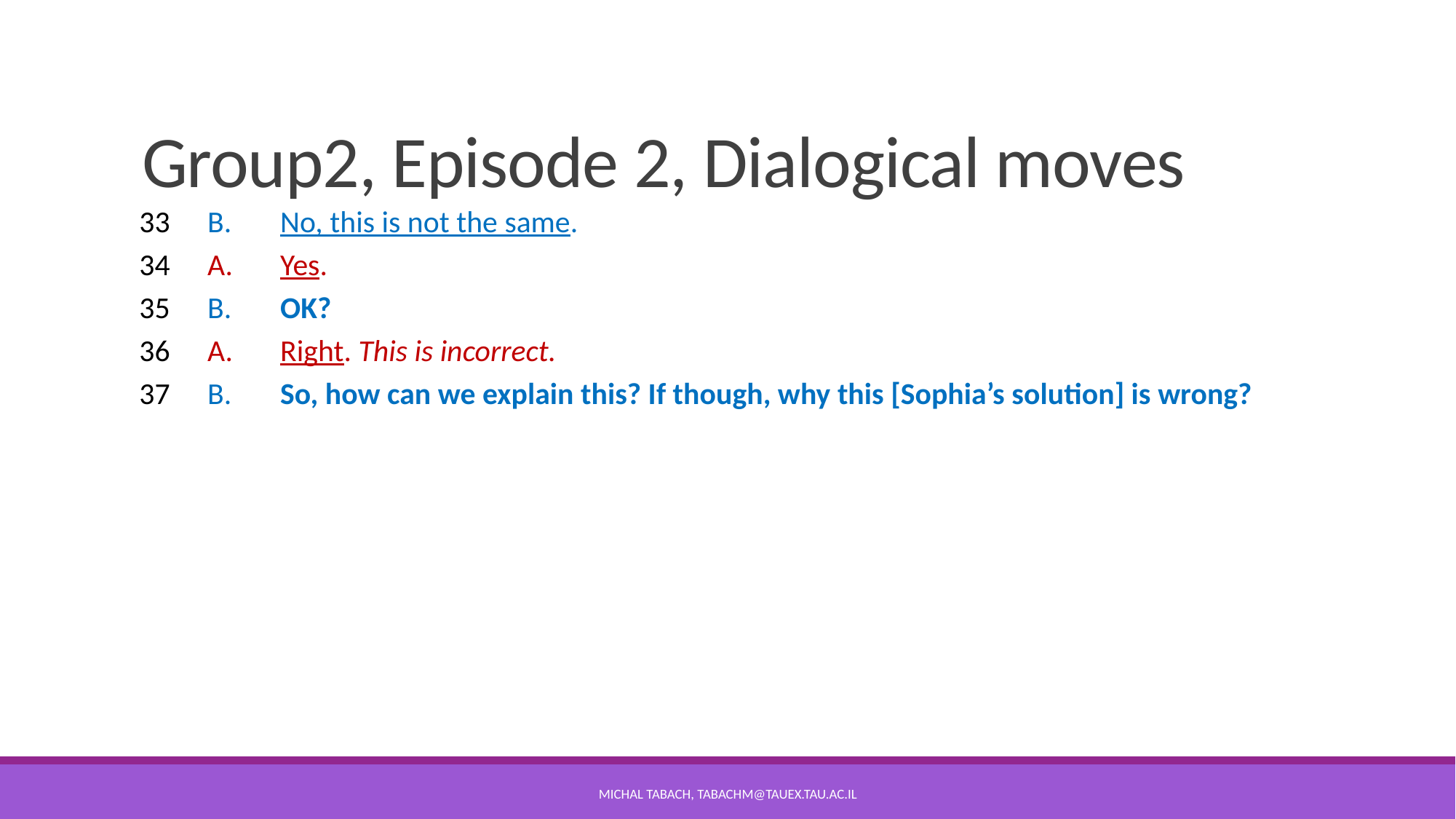

# Group2, Episode 2, Dialogical moves
| 33 | B. | No, this is not the same. |  |
| --- | --- | --- | --- |
| 34 | A. | Yes. |  |
| 35 | B. | OK? |  |
| 36 | A. | Right. This is incorrect. |  |
| 37 | B. | So, how can we explain this? If though, why this [Sophia’s solution] is wrong? |  |
Michal tabach, TabachM@tauex.tau.ac.il